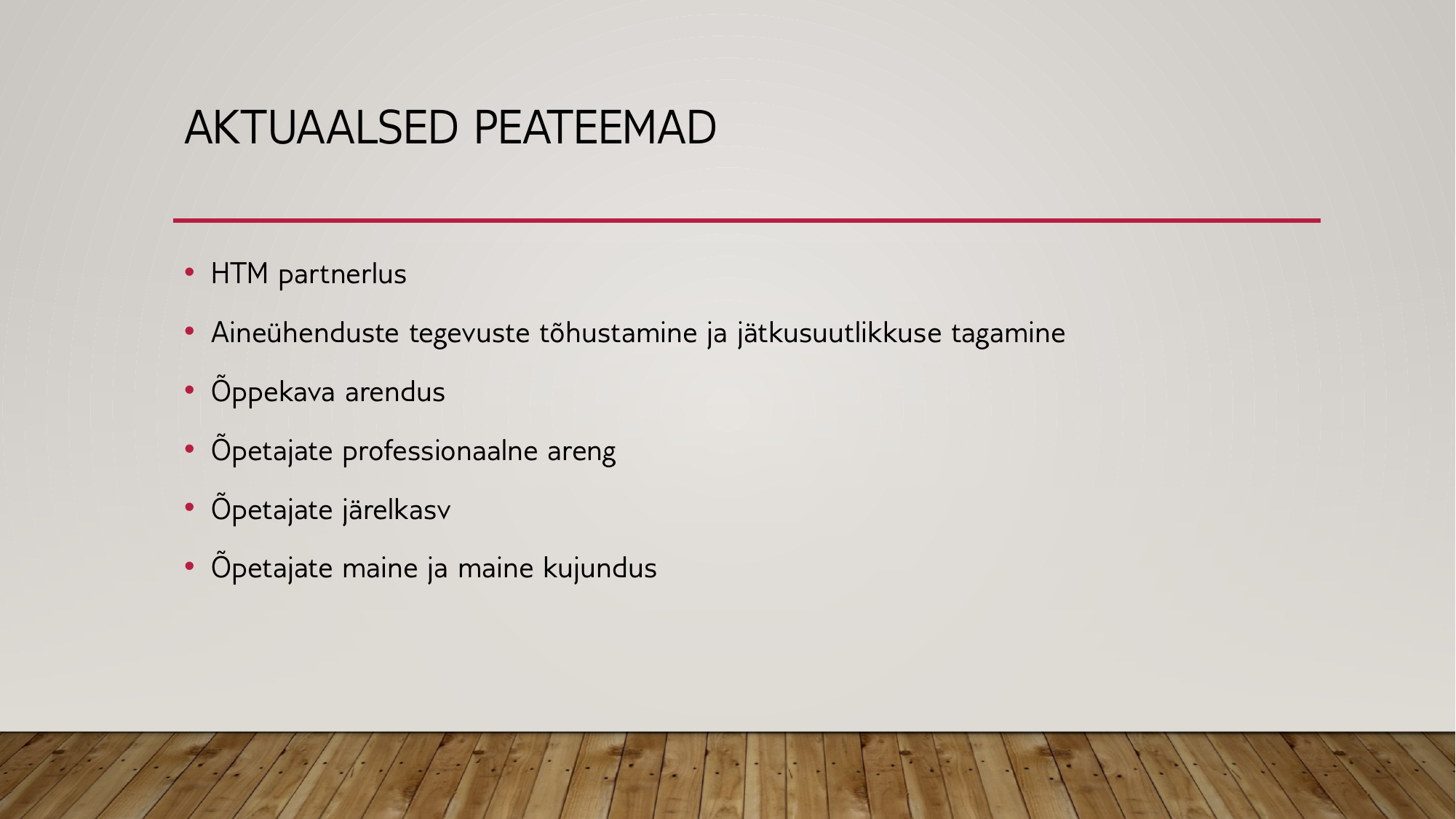

# Aktuaalsed peateemad
HTM partnerlus
Aineühenduste tegevuste tõhustamine ja jätkusuutlikkuse tagamine
Õppekava arendus
Õpetajate professionaalne areng
Õpetajate järelkasv
Õpetajate maine ja maine kujundus